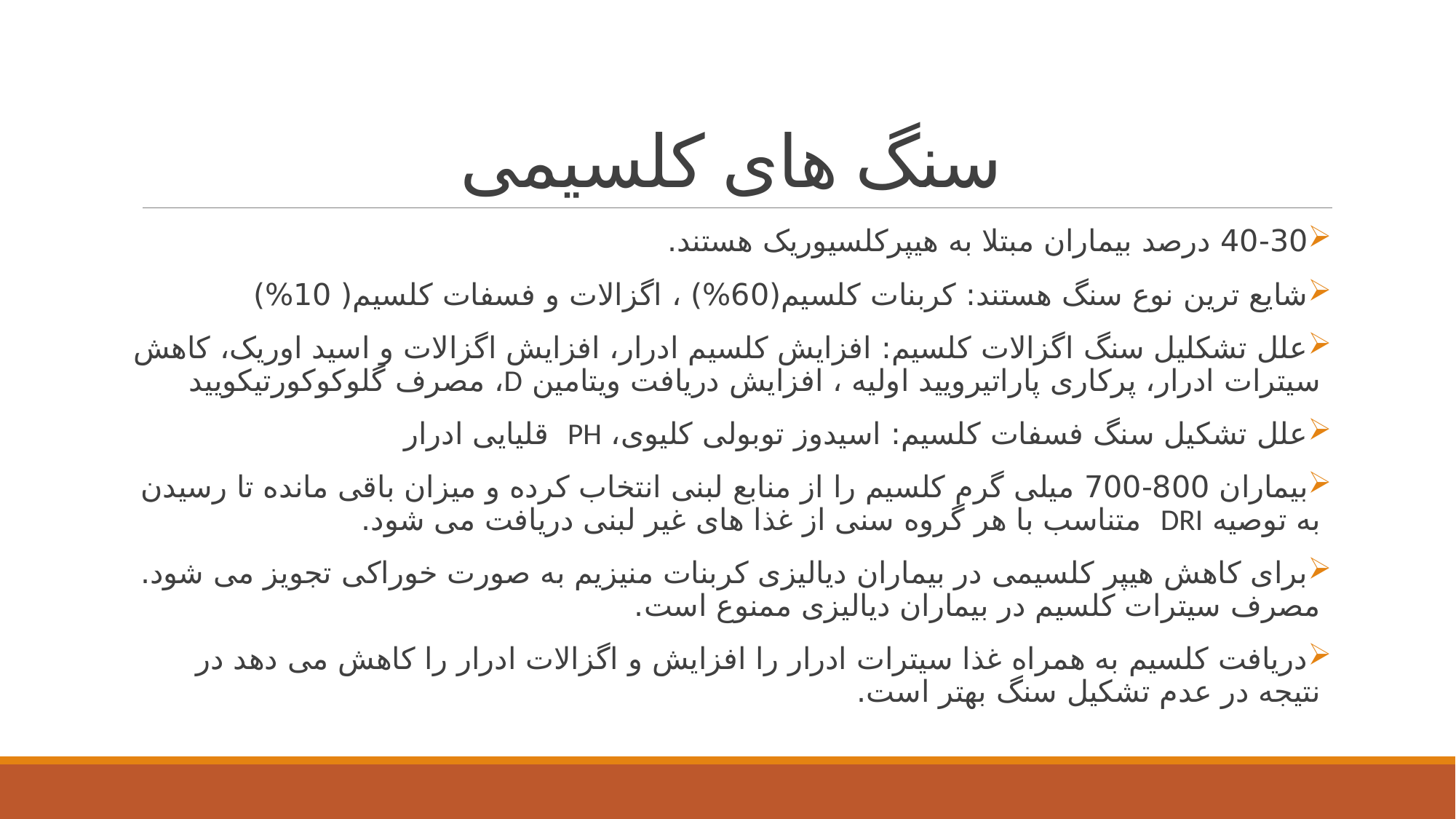

# سنگ های کلسیمی
40-30 درصد بیماران مبتلا به هیپرکلسیوریک هستند.
شایع ترین نوع سنگ هستند: کربنات کلسیم(60%) ، اگزالات و فسفات کلسیم( 10%)
علل تشکلیل سنگ اگزالات کلسیم: افزایش کلسیم ادرار، افزایش اگزالات و اسید اوریک، کاهش سیترات ادرار، پرکاری پاراتیرویید اولیه ، افزایش دریافت ویتامین D، مصرف گلوکوکورتیکویید
علل تشکیل سنگ فسفات کلسیم: اسیدوز توبولی کلیوی، PH  قلیایی ادرار
بیماران 800-700 میلی گرم کلسیم را از منابع لبنی انتخاب کرده و میزان باقی مانده تا رسیدن به توصیه DRI  متناسب با هر گروه سنی از غذا های غیر لبنی دریافت می شود.
برای کاهش هیپر کلسیمی در بیماران دیالیزی کربنات منیزیم به صورت خوراکی تجویز می شود. مصرف سیترات کلسیم در بیماران دیالیزی ممنوع است.
دریافت کلسیم به همراه غذا سیترات ادرار را افزایش و اگزالات ادرار را کاهش می دهد در نتیجه در عدم تشکیل سنگ بهتر است.